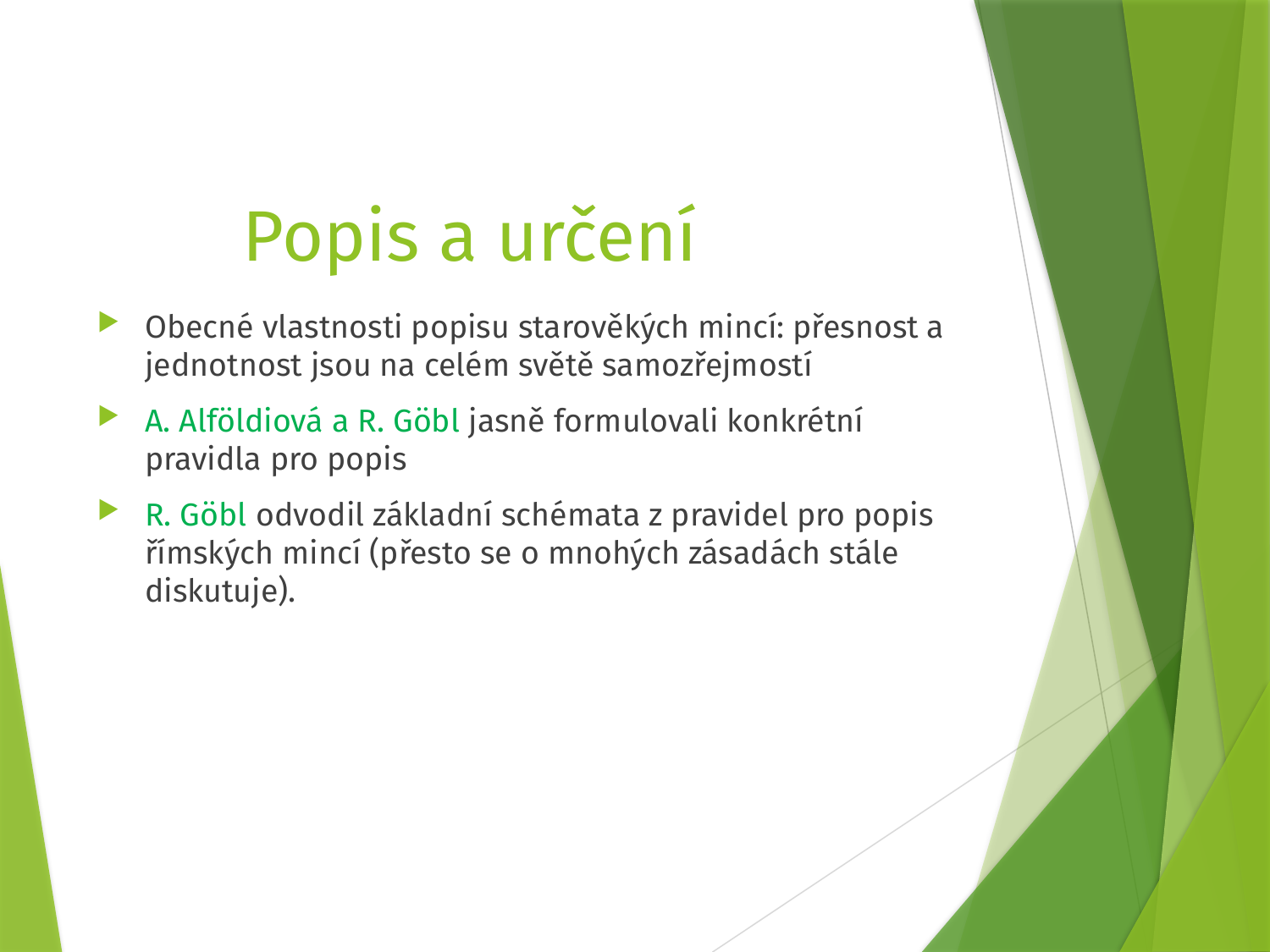

# Popis a určení
Obecné vlastnosti popisu starověkých mincí: přesnost a jednotnost jsou na celém světě samozřejmostí
A. Alföldiová a R. Göbl jasně formulovali konkrétní pravidla pro popis
R. Göbl odvodil základní schémata z pravidel pro popis římských mincí (přesto se o mnohých zásadách stále diskutuje).